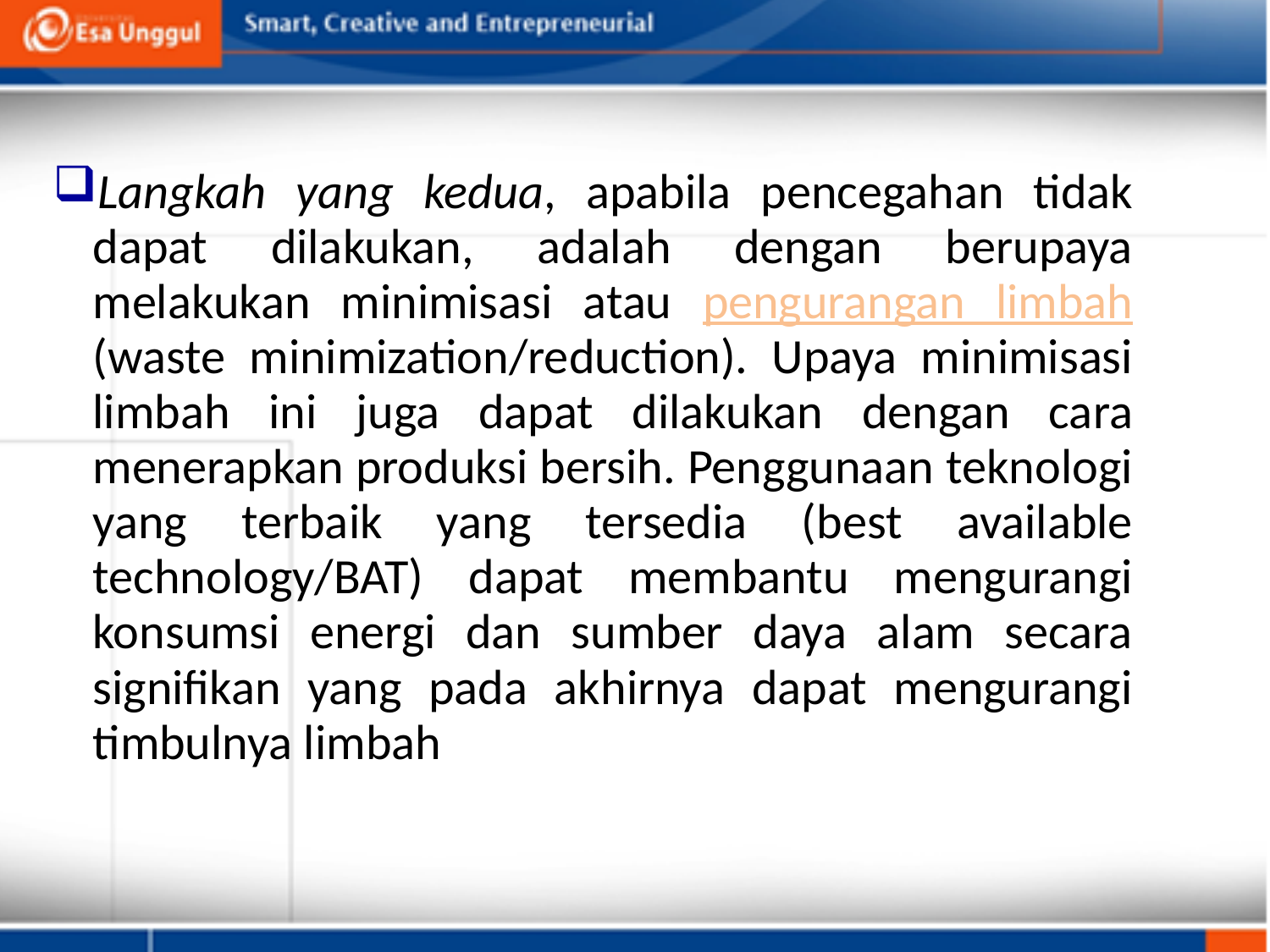

Langkah yang kedua, apabila pencegahan tidak dapat dilakukan, adalah dengan berupaya melakukan minimisasi atau pengurangan limbah (waste minimization/reduction). Upaya minimisasi limbah ini juga dapat dilakukan dengan cara menerapkan produksi bersih. Penggunaan teknologi yang terbaik yang tersedia (best available technology/BAT) dapat membantu mengurangi konsumsi energi dan sumber daya alam secara signifikan yang pada akhirnya dapat mengurangi timbulnya limbah